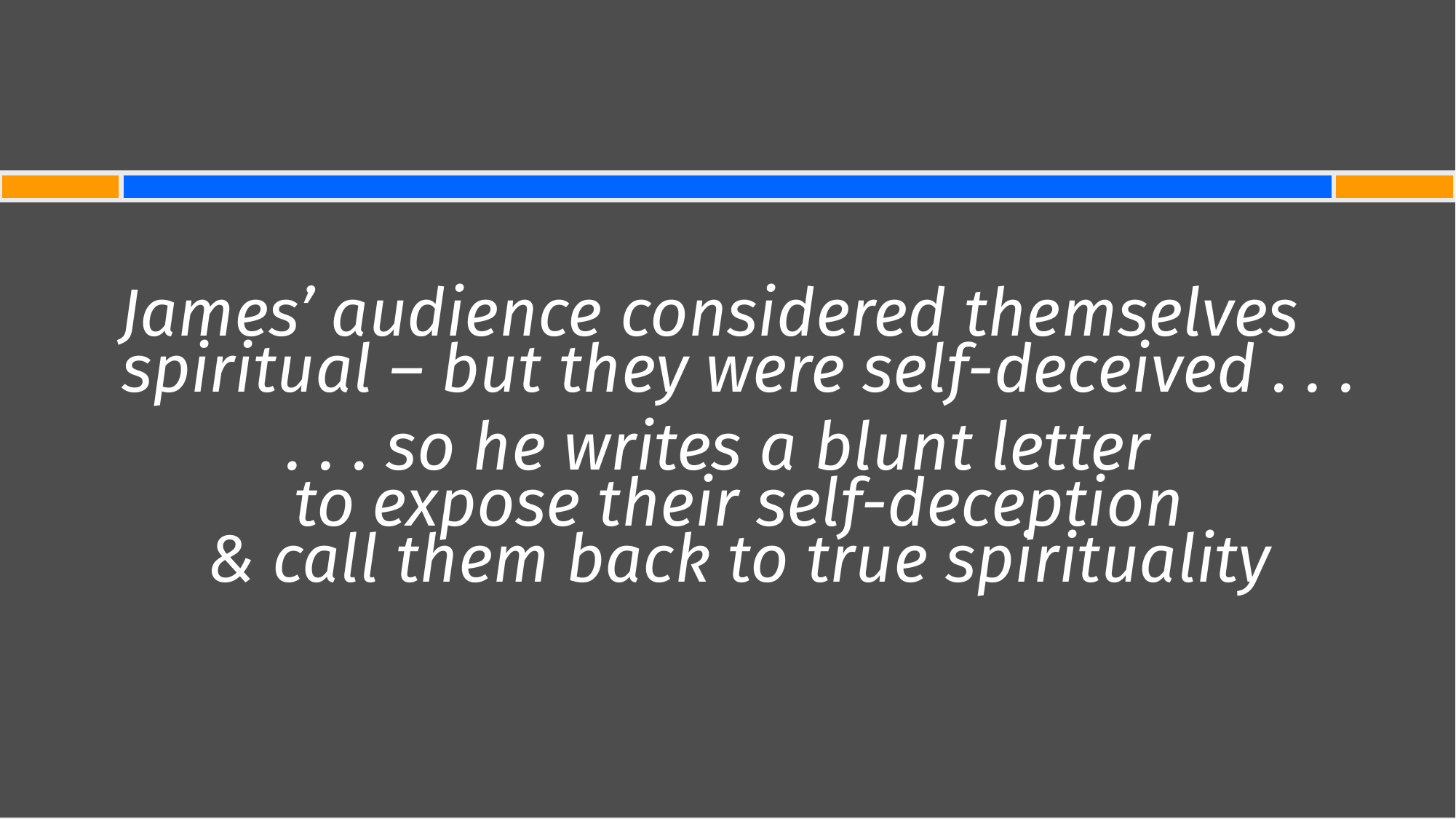

#

James’ audience considered themselves
spiritual – but they were self-deceived . . .
. . . so he writes a blunt letter
to expose their self-deception
& call them back to true spirituality